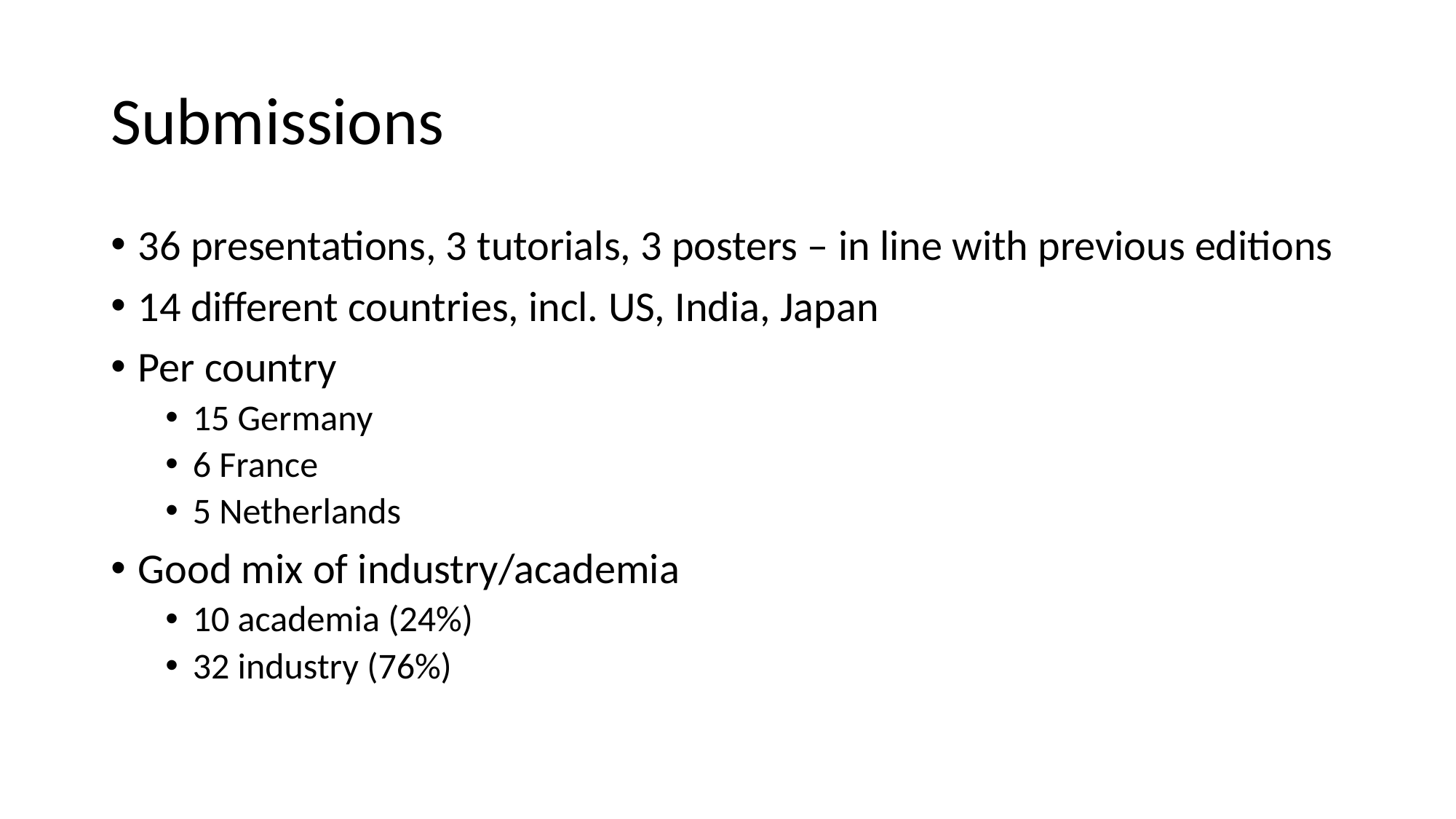

# Submissions
36 presentations, 3 tutorials, 3 posters – in line with previous editions
14 different countries, incl. US, India, Japan
Per country
15 Germany
6 France
5 Netherlands
Good mix of industry/academia
10 academia (24%)
32 industry (76%)